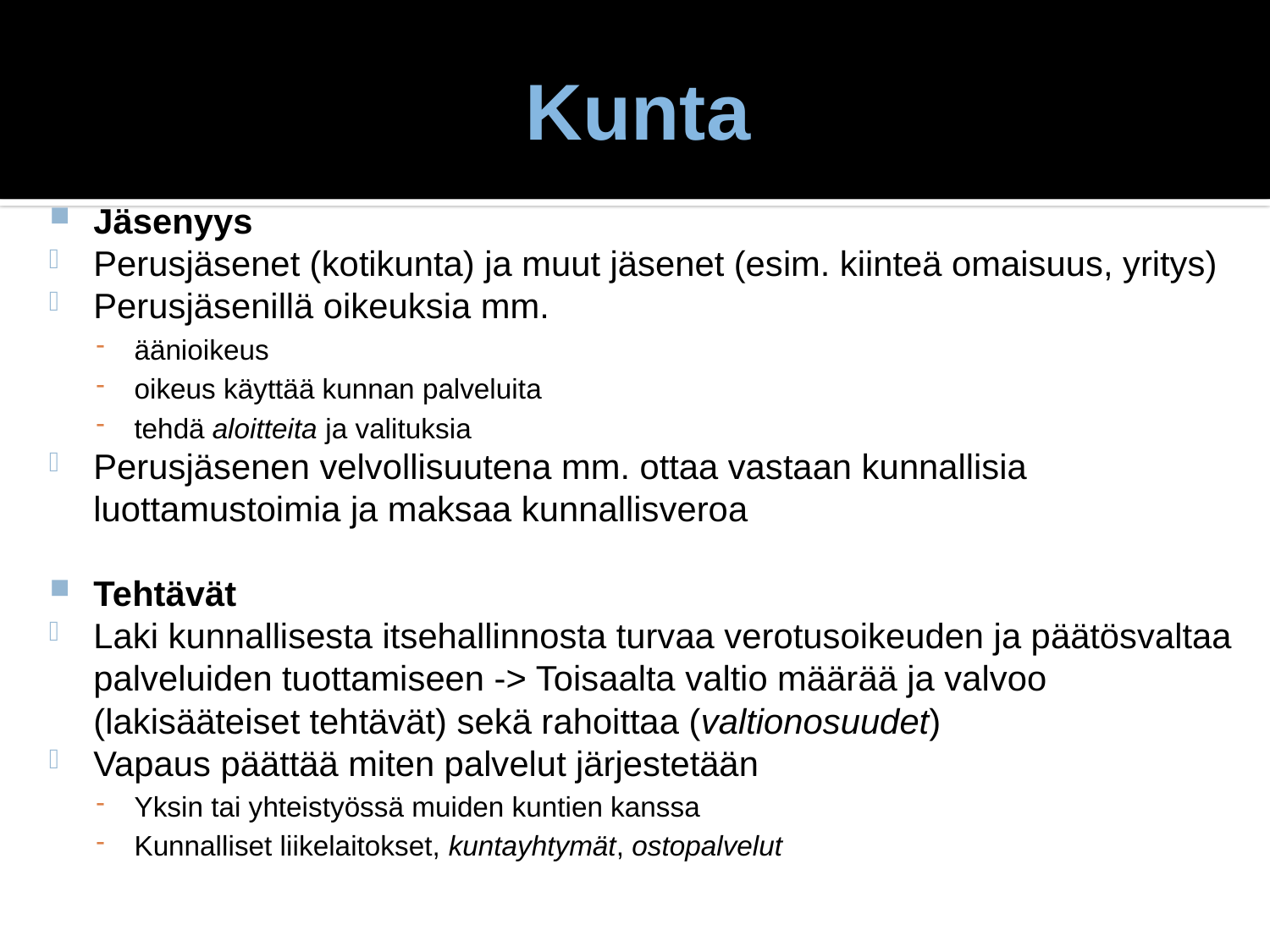

# Kunta
Jäsenyys
Perusjäsenet (kotikunta) ja muut jäsenet (esim. kiinteä omaisuus, yritys)
Perusjäsenillä oikeuksia mm.
äänioikeus
oikeus käyttää kunnan palveluita
tehdä aloitteita ja valituksia
Perusjäsenen velvollisuutena mm. ottaa vastaan kunnallisia luottamustoimia ja maksaa kunnallisveroa

Tehtävät
Laki kunnallisesta itsehallinnosta turvaa verotusoikeuden ja päätösvaltaa palveluiden tuottamiseen -> Toisaalta valtio määrää ja valvoo (lakisääteiset tehtävät) sekä rahoittaa (valtionosuudet)
Vapaus päättää miten palvelut järjestetään
Yksin tai yhteistyössä muiden kuntien kanssa
Kunnalliset liikelaitokset, kuntayhtymät, ostopalvelut